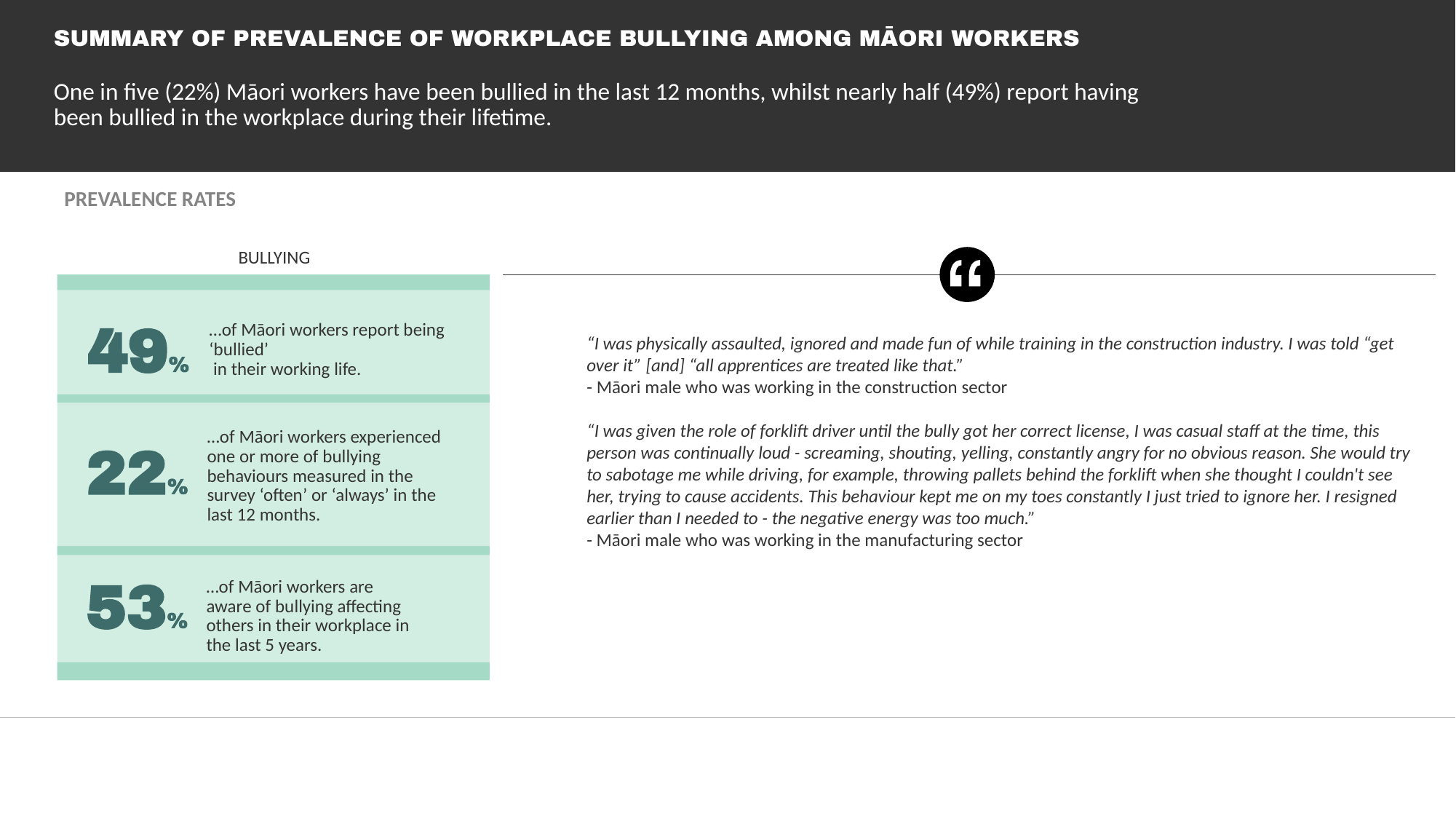

# SUMMARY OF PREVALENCE OF WORKPLACE BULLYING AMONG MĀORI WORKERS
One in five (22%) Māori workers have been bullied in the last 12 months, whilst nearly half (49%) report having been bullied in the workplace during their lifetime.
PREVALENCE RATES
BULLYING

…of Māori workers report being
‘bullied’
 in their working life.
49%
“I was physically assaulted, ignored and made fun of while training in the construction industry. I was told “get over it” [and] “all apprentices are treated like that.”
- Māori male who was working in the construction sector

“I was given the role of forklift driver until the bully got her correct license, I was casual staff at the time, this person was continually loud - screaming, shouting, yelling, constantly angry for no obvious reason. She would try to sabotage me while driving, for example, throwing pallets behind the forklift when she thought I couldn't see her, trying to cause accidents. This behaviour kept me on my toes constantly I just tried to ignore her. I resigned earlier than I needed to - the negative energy was too much.”
- Māori male who was working in the manufacturing sector

…of Māori workers experienced one or more of bullying behaviours measured in the survey ‘often’ or ‘always’ in the last 12 months.
22%

…of Māori workers are aware of bullying affecting others in their workplace in the last 5 years.
53%